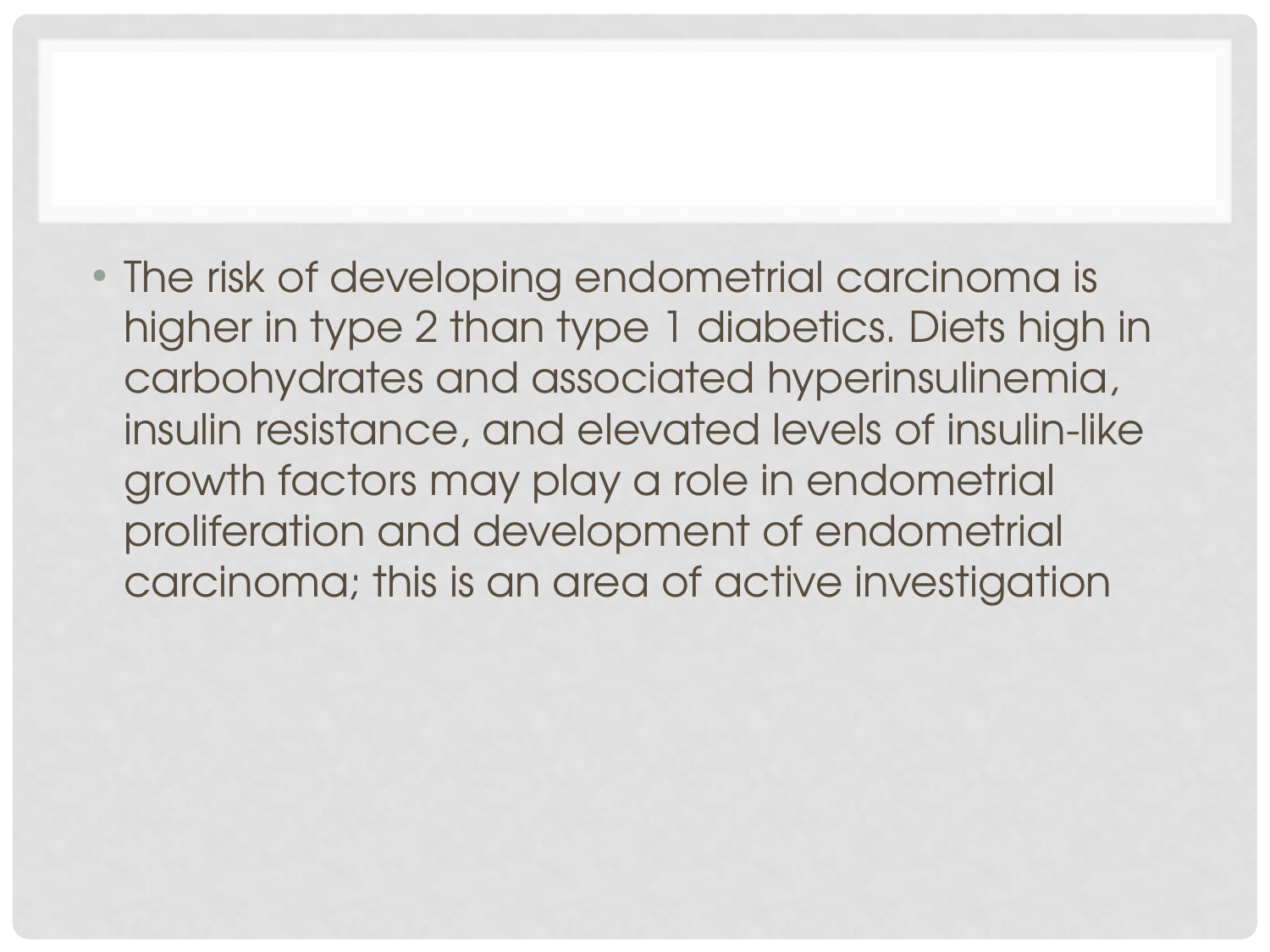

#
The risk of developing endometrial carcinoma is higher in type 2 than type 1 diabetics. Diets high in carbohydrates and associated hyperinsulinemia, insulin resistance, and elevated levels of insulin-like growth factors may play a role in endometrial proliferation and development of endometrial carcinoma; this is an area of active investigation